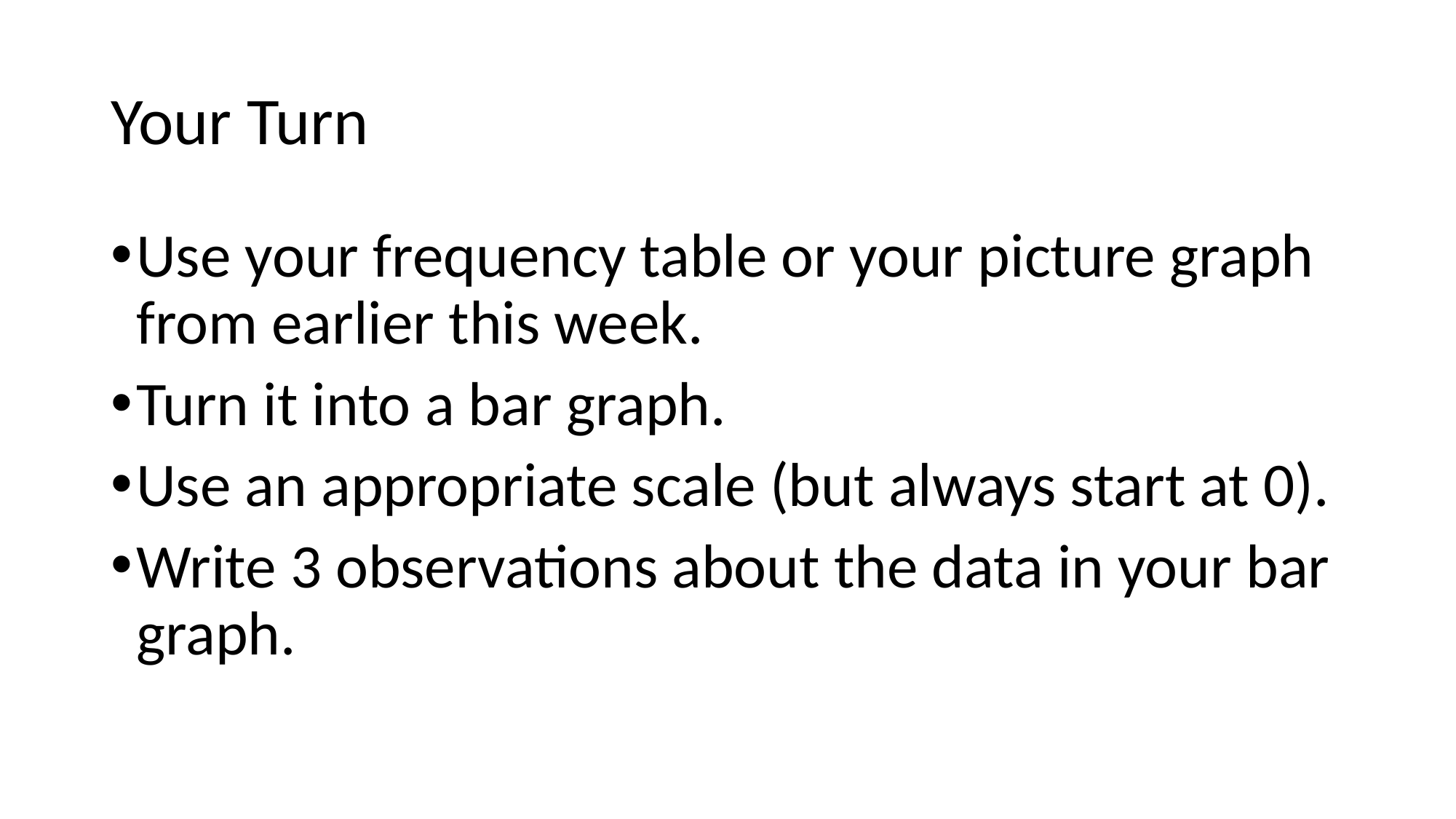

# Your Turn
Use your frequency table or your picture graph from earlier this week.
Turn it into a bar graph.
Use an appropriate scale (but always start at 0).
Write 3 observations about the data in your bar graph.